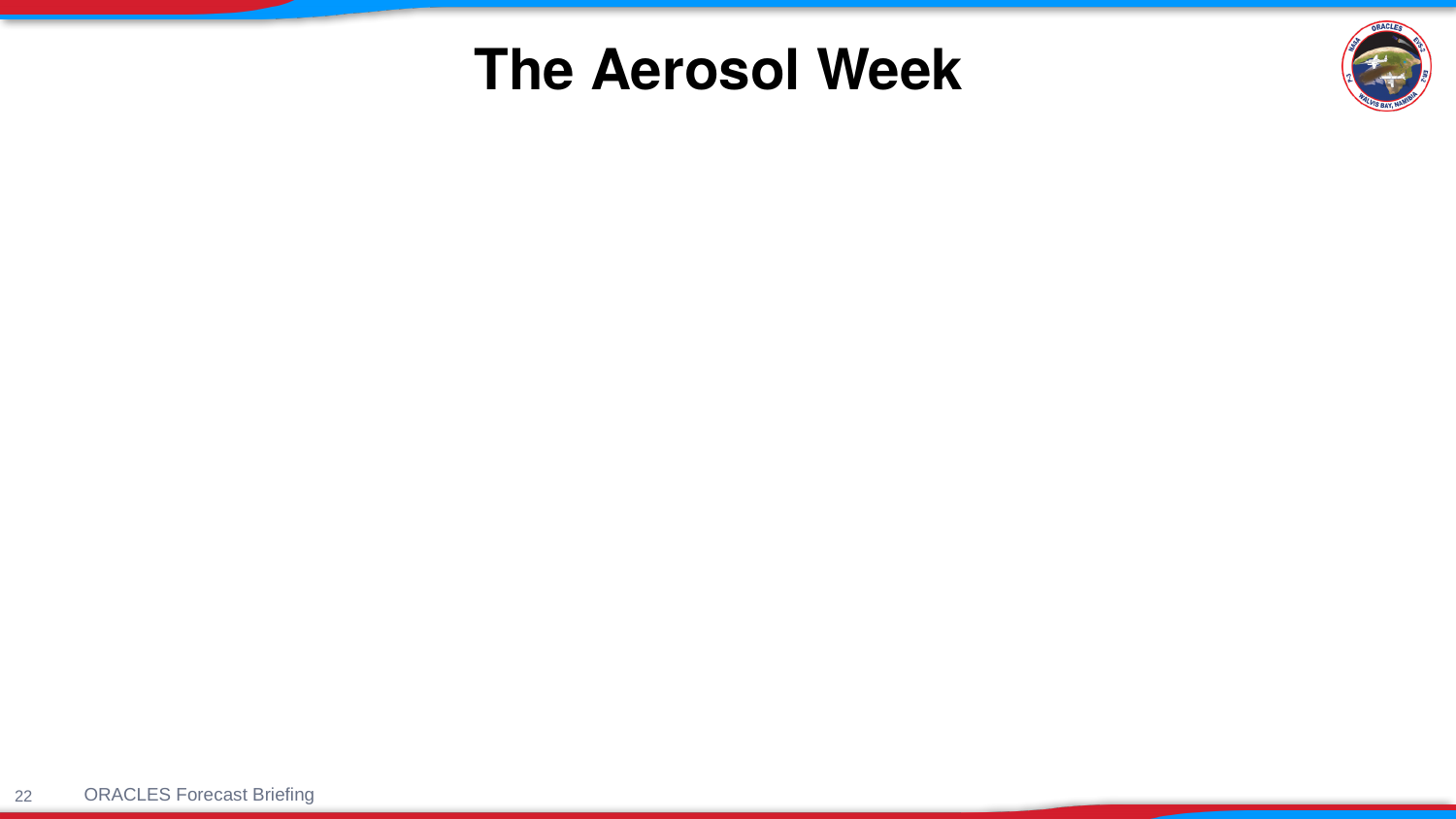

# The Aerosol Week

ORACLES Forecast Briefing
22